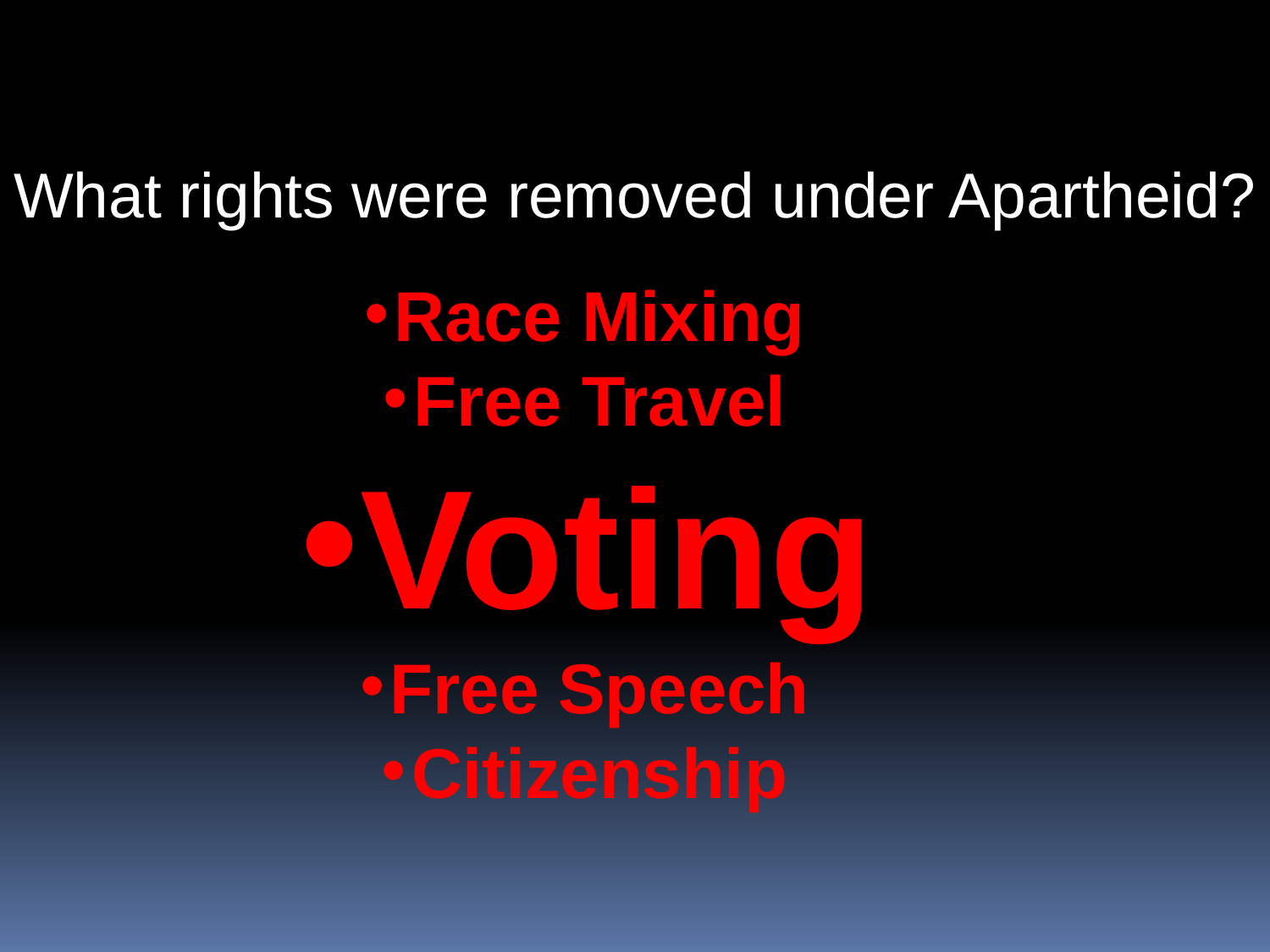

What rights were removed under Apartheid?
Race Mixing
Free Travel
Voting
Free Speech
Citizenship